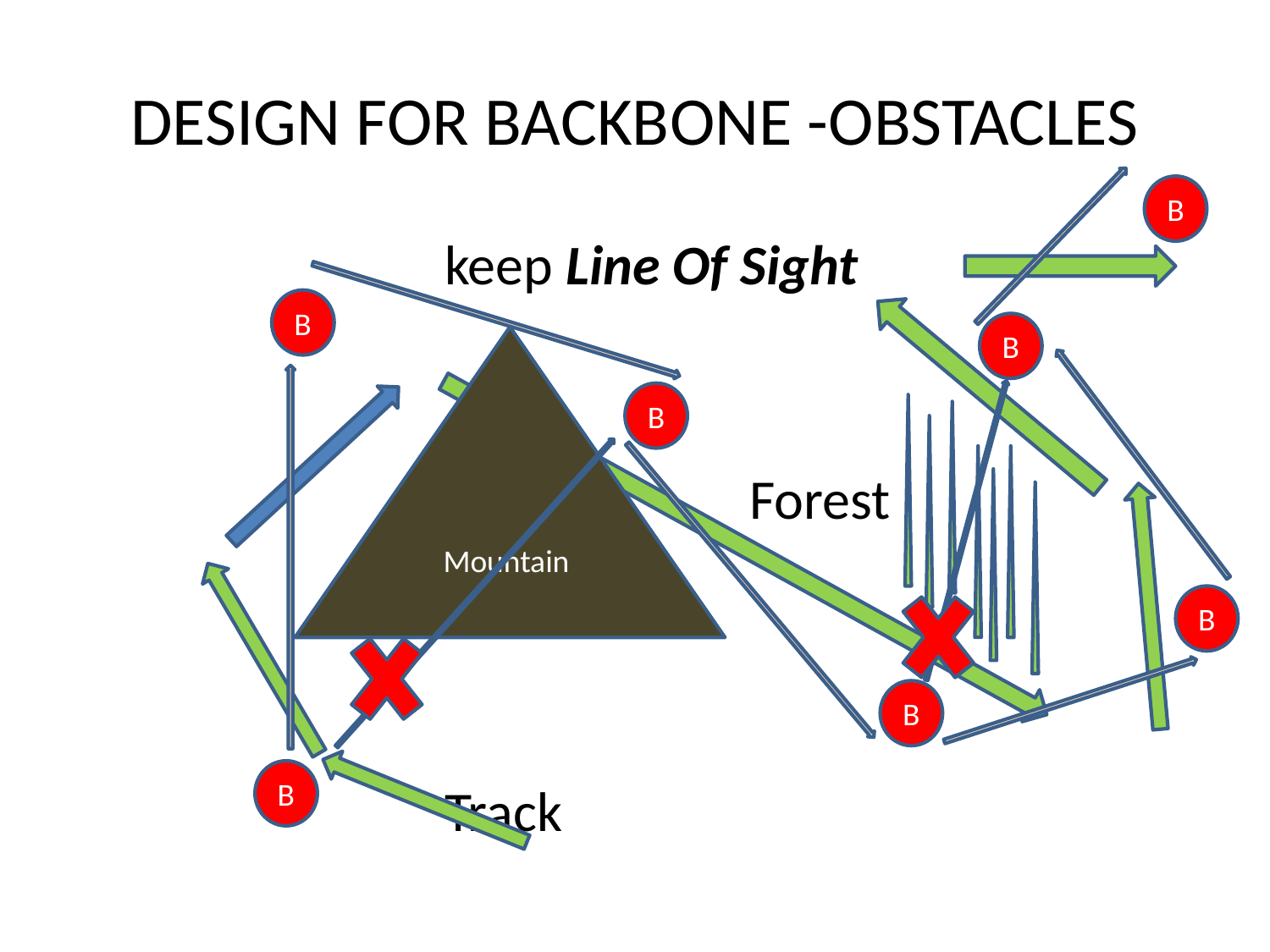

# DESIGN FOR BACKBONE -OBSTACLES

B
                             keep Line Of Sight

                                                     Forest

                             Track

B
B

Mountain

B

B

B
B